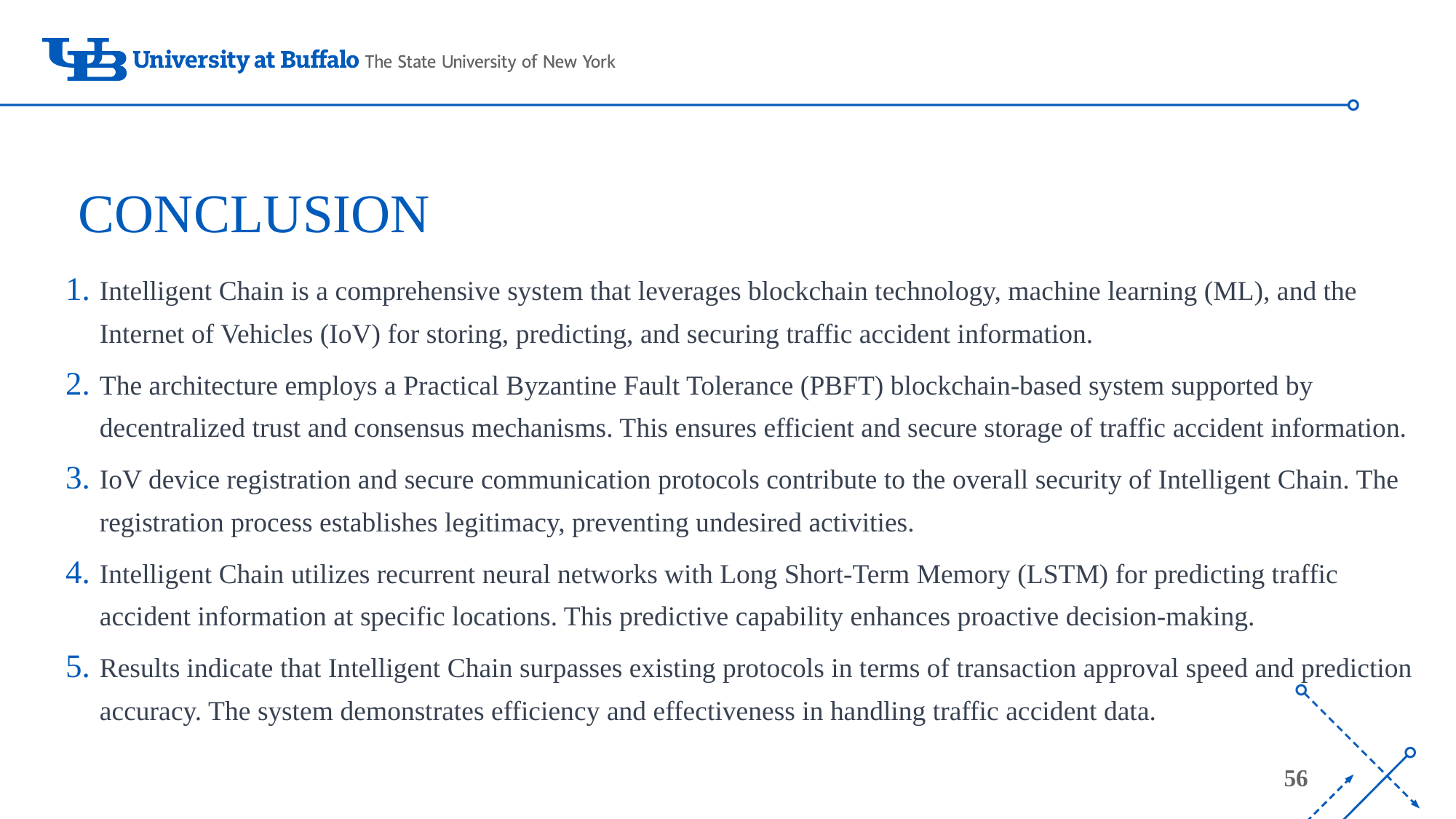

# CONCLUSION
Intelligent Chain is a comprehensive system that leverages blockchain technology, machine learning (ML), and the Internet of Vehicles (IoV) for storing, predicting, and securing traffic accident information.
The architecture employs a Practical Byzantine Fault Tolerance (PBFT) blockchain-based system supported by decentralized trust and consensus mechanisms. This ensures efficient and secure storage of traffic accident information.
IoV device registration and secure communication protocols contribute to the overall security of Intelligent Chain. The registration process establishes legitimacy, preventing undesired activities.
Intelligent Chain utilizes recurrent neural networks with Long Short-Term Memory (LSTM) for predicting traffic accident information at specific locations. This predictive capability enhances proactive decision-making.
Results indicate that Intelligent Chain surpasses existing protocols in terms of transaction approval speed and prediction accuracy. The system demonstrates efficiency and effectiveness in handling traffic accident data.